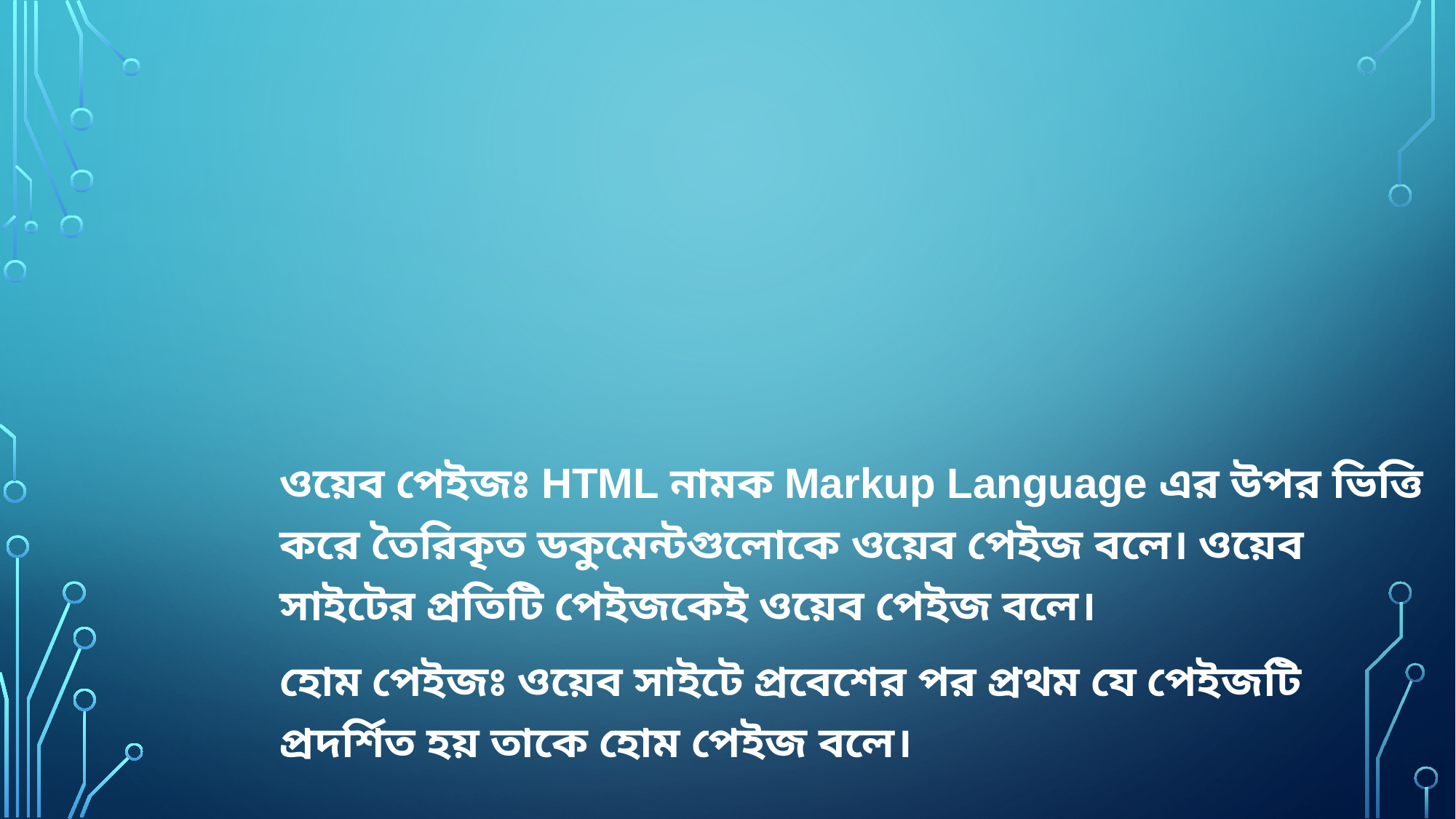

#
ওয়েব পেইজঃ HTML নামক Markup Language এর উপর ভিত্তি করে তৈরিকৃত ডকুমেন্টগুলোকে ওয়েব পেইজ বলে। ওয়েব সাইটের প্রতিটি পেইজকেই ওয়েব পেইজ বলে।
হোম পেইজঃ ওয়েব সাইটে প্রবেশের পর প্রথম যে পেইজটি প্রদর্শিত হয় তাকে হোম পেইজ বলে।